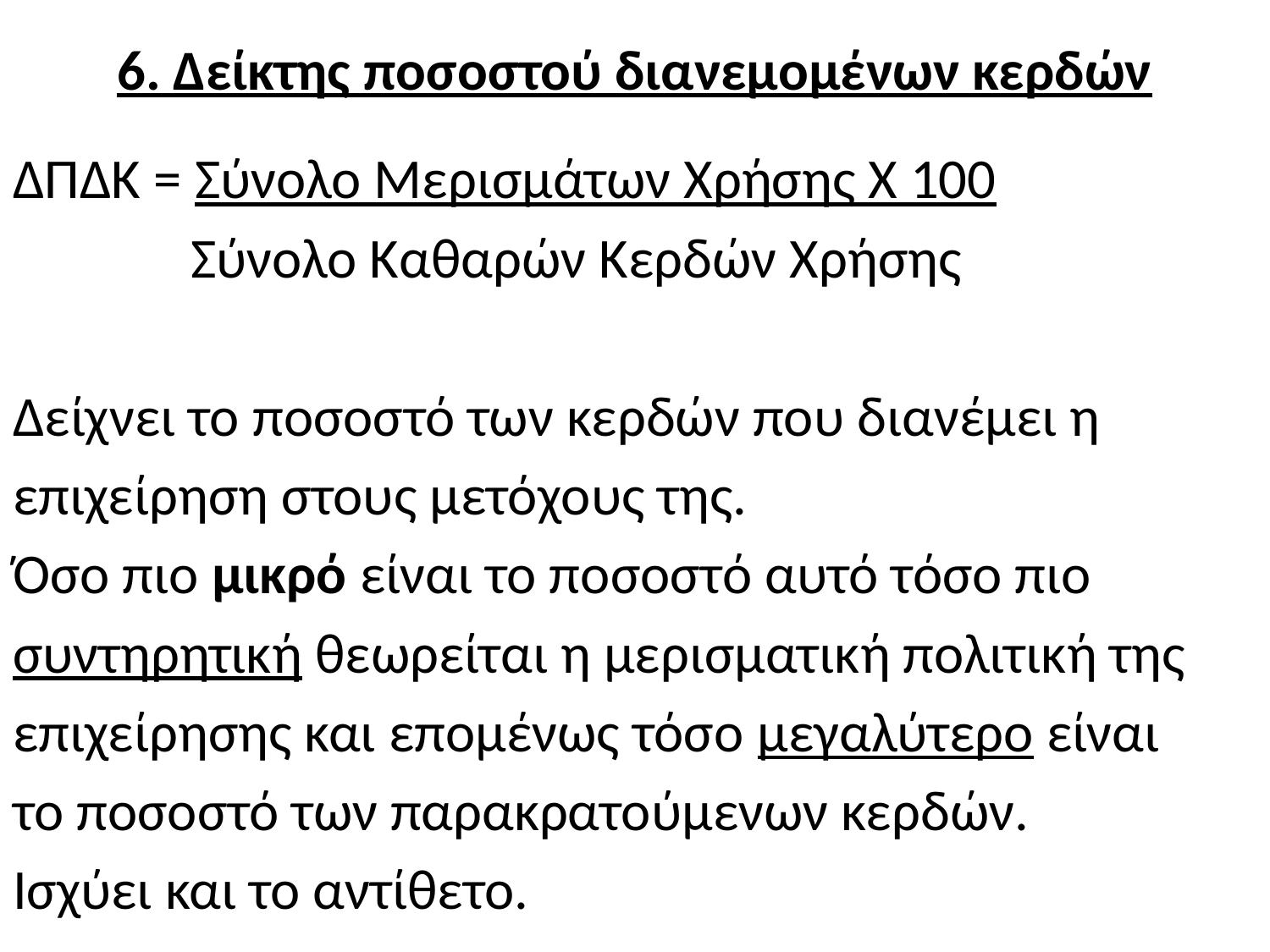

# 6. Δείκτης ποσοστού διανεμομένων κερδών
ΔΠΔΚ = Σύνολο Μερισμάτων Χρήσης Χ 100
              Σύνολο Καθαρών Κερδών Χρήσης

Δείχνει το ποσοστό των κερδών που διανέμει η
επιχείρηση στους μετόχους της.
Όσο πιο μικρό είναι το ποσοστό αυτό τόσο πιο
συντηρητική θεωρείται η μερισματική πολιτική της
επιχείρησης και επομένως τόσο μεγαλύτερο είναι
το ποσοστό των παρακρατούμενων κερδών.
Ισχύει και το αντίθετο.